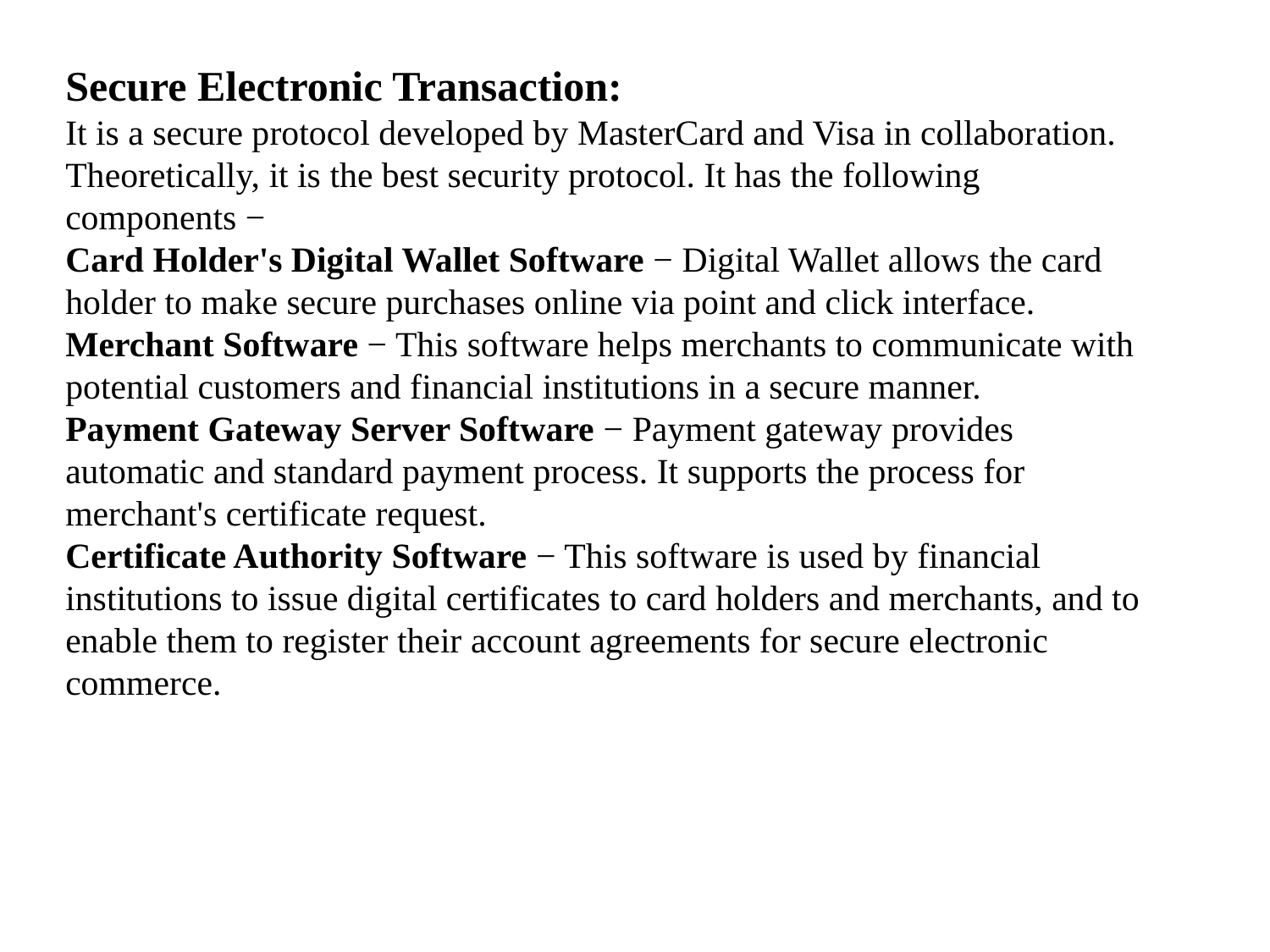

Secure Electronic Transaction:
It is a secure protocol developed by MasterCard and Visa in collaboration. Theoretically, it is the best security protocol. It has the following components −
Card Holder's Digital Wallet Software − Digital Wallet allows the card holder to make secure purchases online via point and click interface.
Merchant Software − This software helps merchants to communicate with potential customers and financial institutions in a secure manner.
Payment Gateway Server Software − Payment gateway provides automatic and standard payment process. It supports the process for merchant's certificate request.
Certificate Authority Software − This software is used by financial institutions to issue digital certificates to card holders and merchants, and to enable them to register their account agreements for secure electronic commerce.